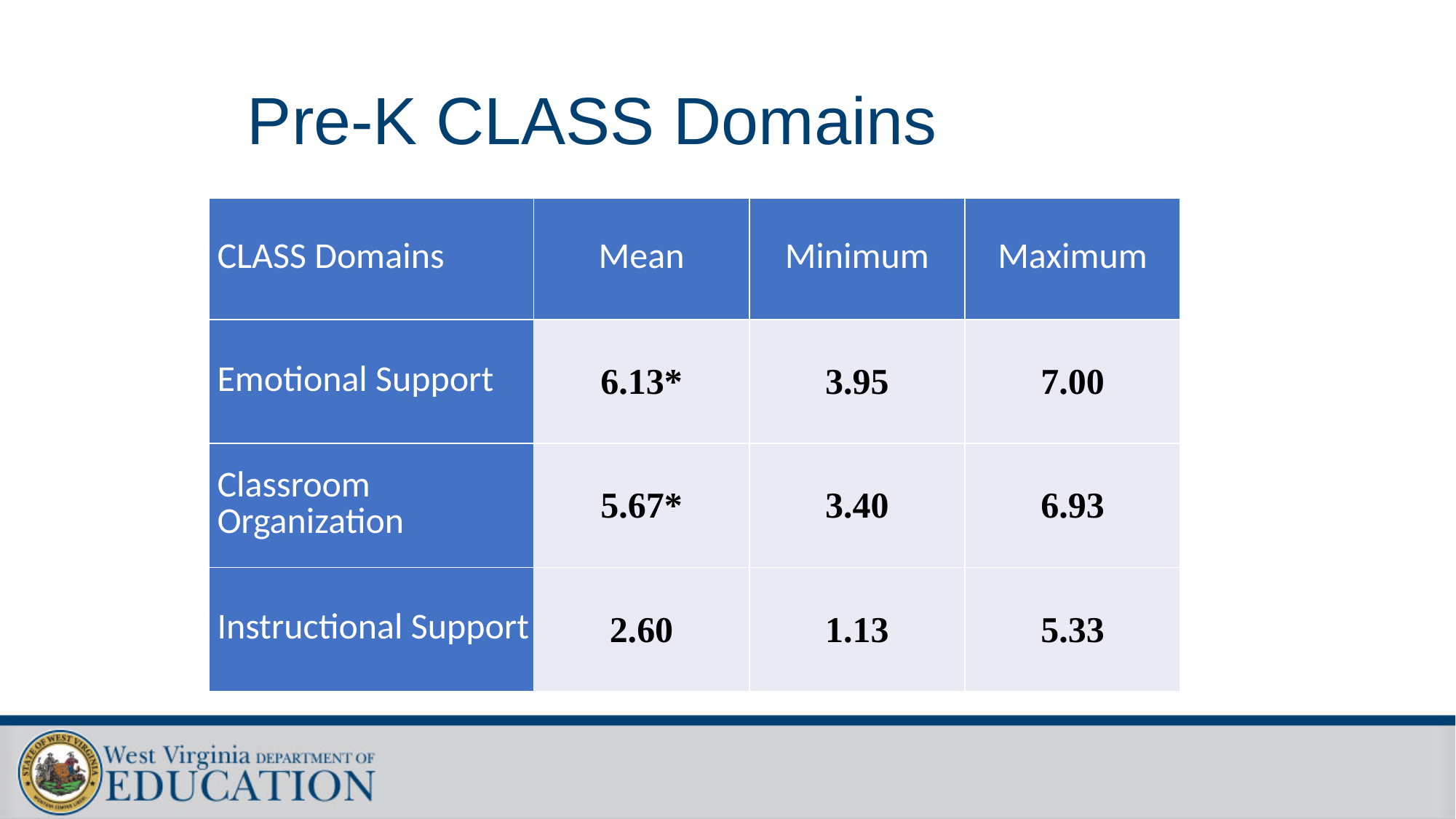

# Pre-K CLASS Domains
| CLASS Domains | Mean | Minimum | Maximum |
| --- | --- | --- | --- |
| Emotional Support | 6.13\* | 3.95 | 7.00 |
| Classroom Organization | 5.67\* | 3.40 | 6.93 |
| Instructional Support | 2.60 | 1.13 | 5.33 |